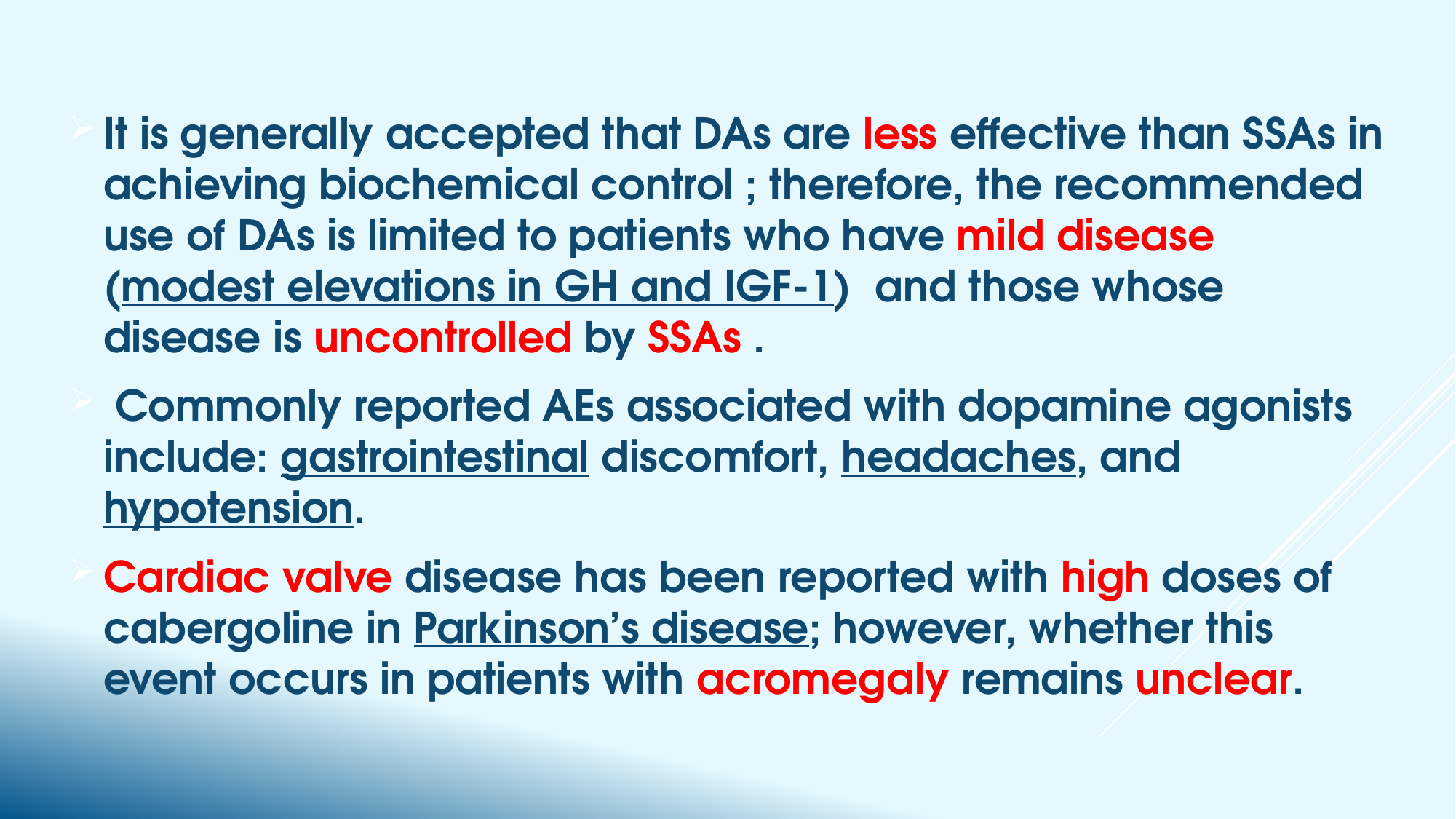

It is generally accepted that DAs are less effective than SSAs in achieving biochemical control ; therefore, the recommended use of DAs is limited to patients who have mild disease (modest elevations in GH and IGF-1)  and those whose disease is uncontrolled by SSAs .
 Commonly reported AEs associated with dopamine agonists include: gastrointestinal discomfort, headaches, and hypotension.
Cardiac valve disease has been reported with high doses of cabergoline in Parkinson’s disease; however, whether this event occurs in patients with acromegaly remains unclear.
#